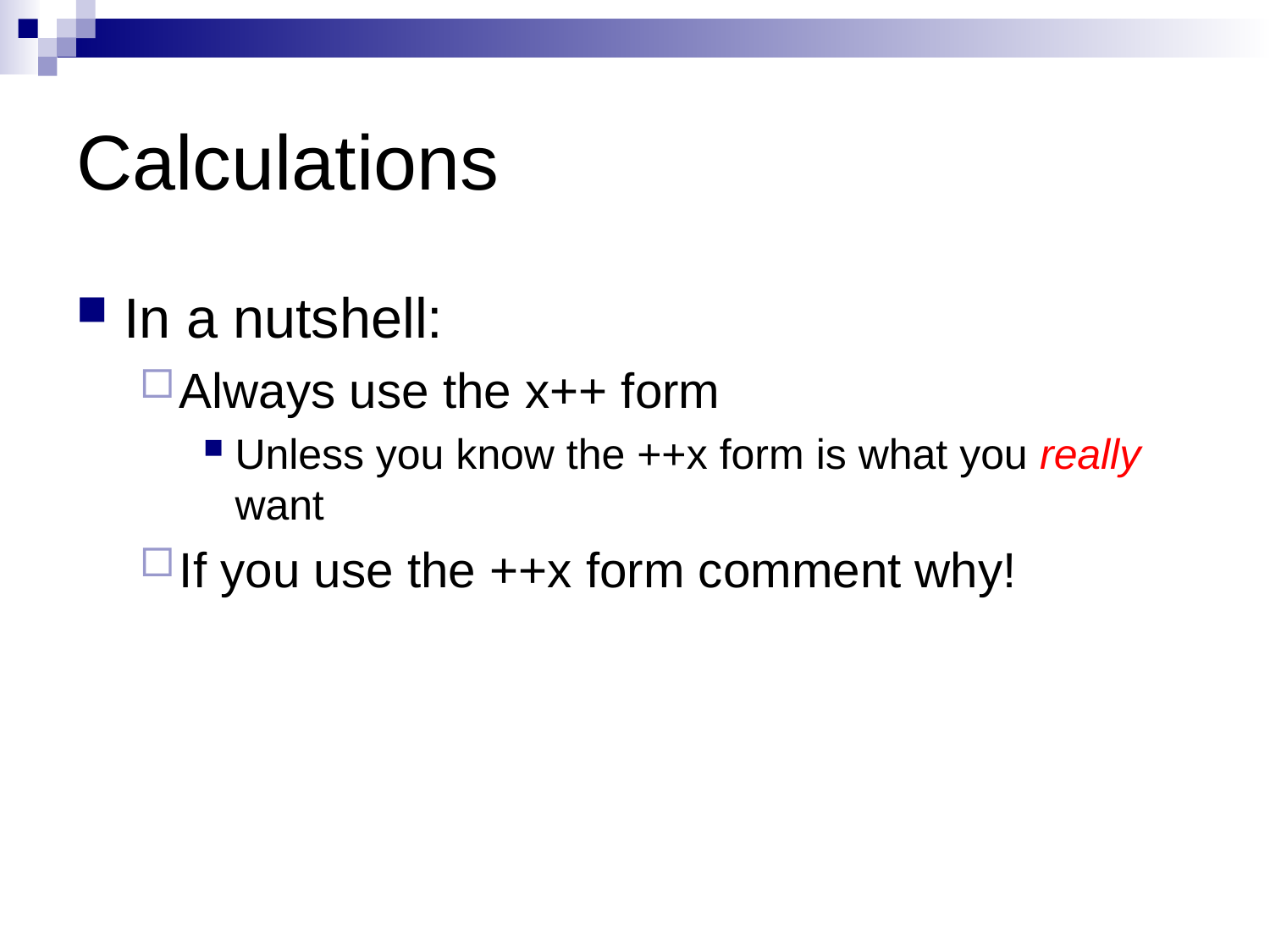

# Calculations
In a nutshell:
Always use the x++ form
Unless you know the ++x form is what you really want
If you use the ++x form comment why!